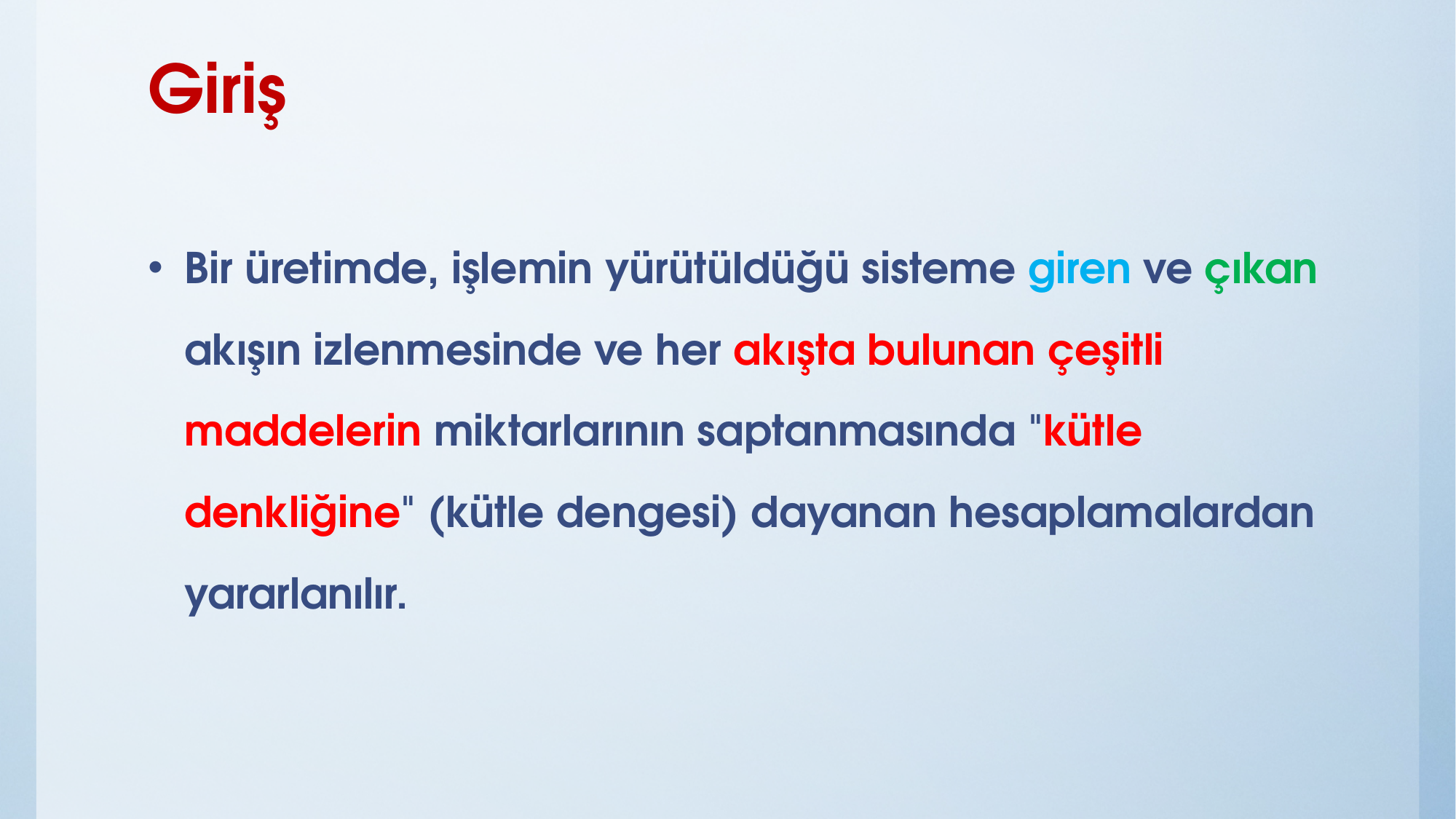

# Giriş
Bir üretimde, işlemin yürütüldüğü sisteme giren ve çıkan akışın izlenmesinde ve her akışta bulunan çeşitli maddelerin miktarlarının saptanmasında "kütle denkliğine" (kütle dengesi) dayanan hesaplamalardan yararlanılır.